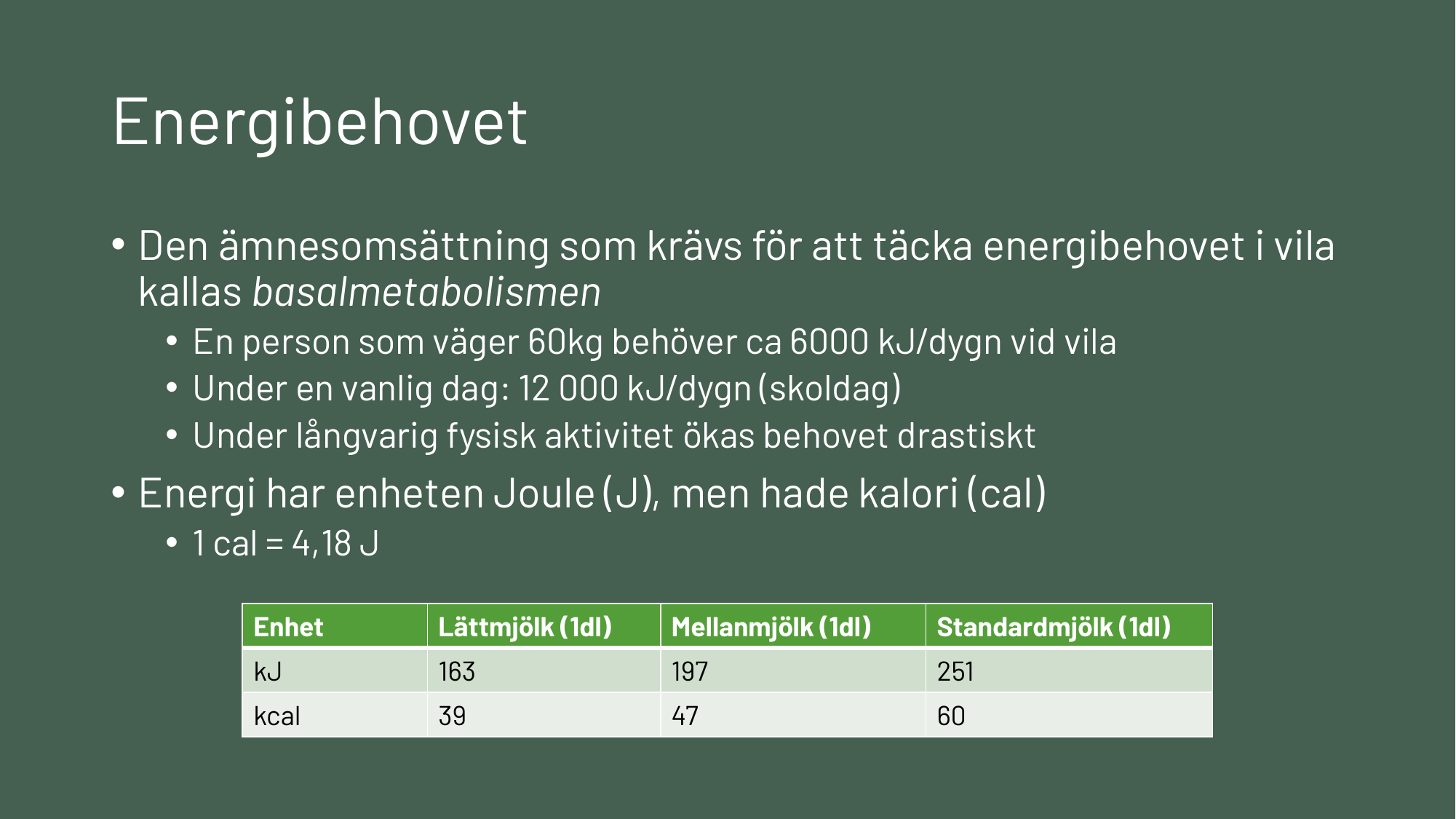

# Energibehovet
Den ämnesomsättning som krävs för att täcka energibehovet i vila kallas basalmetabolismen
En person som väger 60kg behöver ca 6000 kJ/dygn vid vila
Under en vanlig dag: 12 000 kJ/dygn (skoldag)
Under långvarig fysisk aktivitet ökas behovet drastiskt
Energi har enheten Joule (J), men hade kalori (cal)
1 cal = 4,18 J
| Enhet | Lättmjölk (1dl) | Mellanmjölk (1dl) | Standardmjölk (1dl) |
| --- | --- | --- | --- |
| kJ | 163 | 197 | 251 |
| kcal | 39 | 47 | 60 |